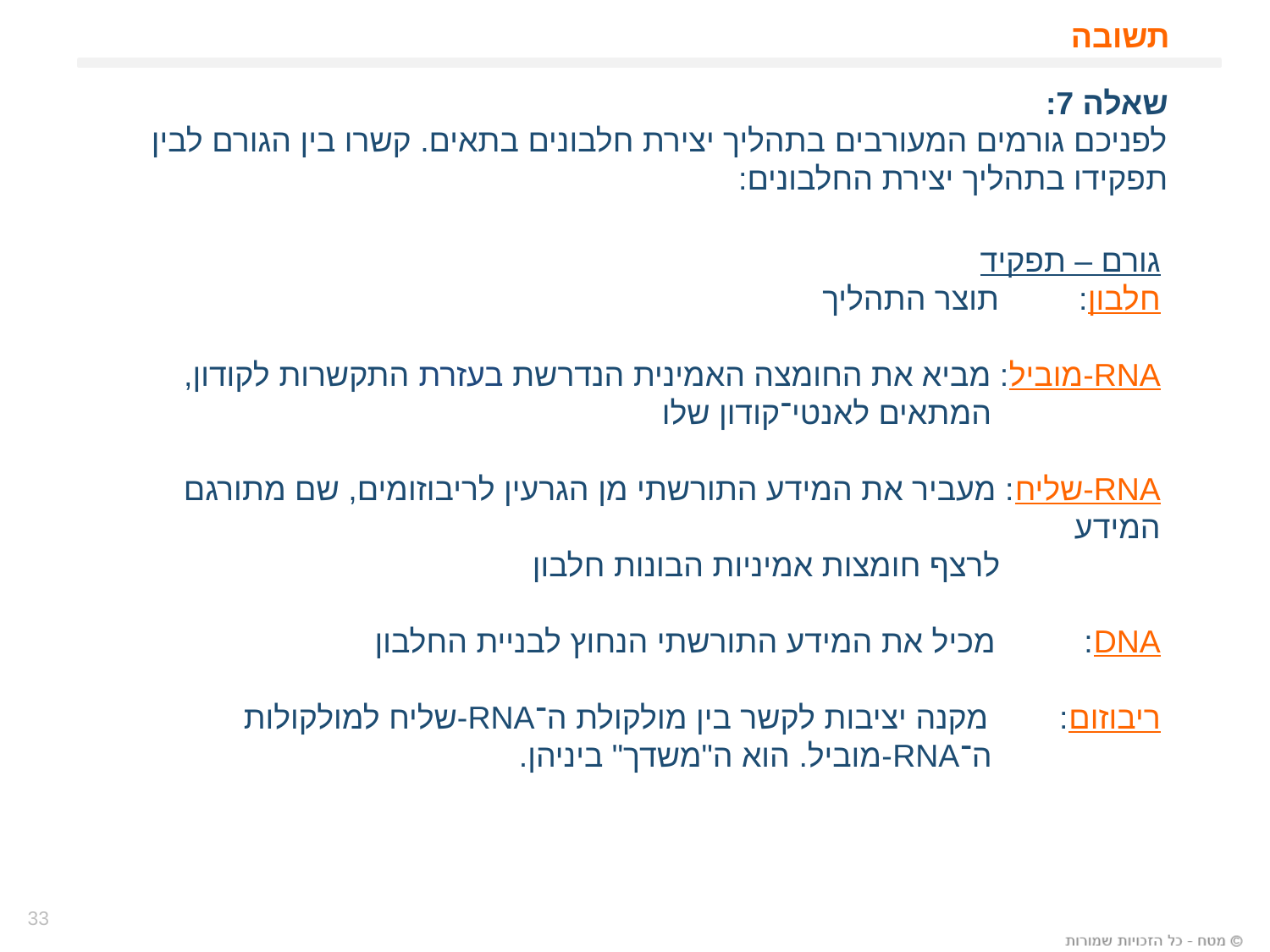

# תשובה

שאלה 7:
לפניכם גורמים המעורבים בתהליך יצירת חלבונים בתאים. קשרו בין הגורם לבין תפקידו בתהליך יצירת החלבונים:
גורם – תפקיד
חלבון:         תוצר התהליך

RNA-מוביל: מביא את החומצה האמינית הנדרשת בעזרת התקשרות לקודון,
                   המתאים לאנטי־קודון שלו

RNA-שליח: מעביר את המידע התורשתי מן הגרעין לריבוזומים, שם מתורגם המידע
                  לרצף חומצות אמיניות הבונות חלבון

DNA:          מכיל את המידע התורשתי הנחוץ לבניית החלבון

ריבוזום:        מקנה יציבות לקשר בין מולקולת ה־RNA-שליח למולקולות
                   ה־RNA-מוביל. הוא ה"משדך" ביניהן.

33